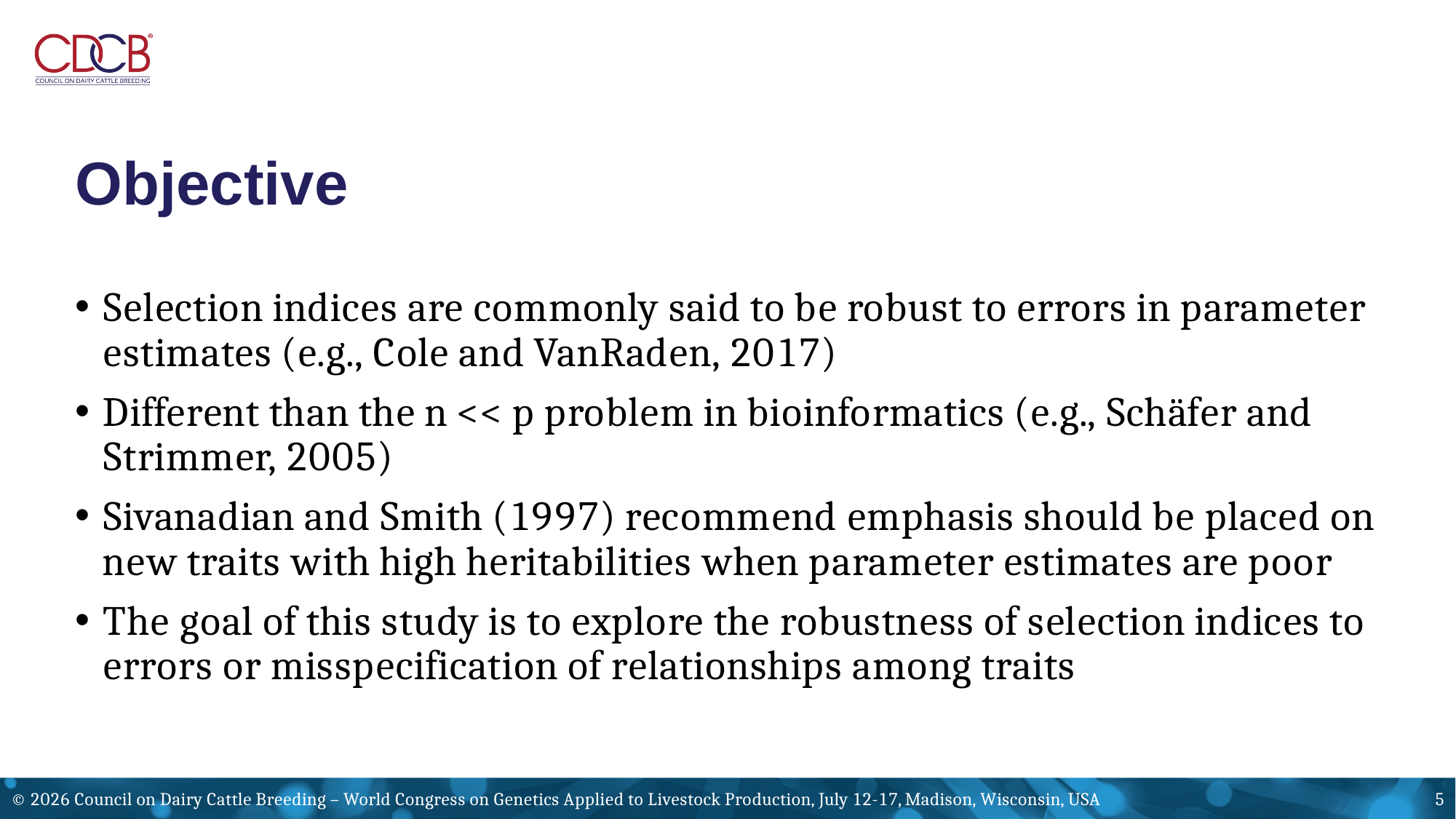

# Objective
Selection indices are commonly said to be robust to errors in parameter estimates (e.g., Cole and VanRaden, 2017)
Different than the n << p problem in bioinformatics (e.g., Schäfer and Strimmer, 2005)
Sivanadian and Smith (1997) recommend emphasis should be placed on new traits with high heritabilities when parameter estimates are poor
The goal of this study is to explore the robustness of selection indices to errors or misspecification of relationships among traits
© 2026 Council on Dairy Cattle Breeding – World Congress on Genetics Applied to Livestock Production, July 12-17, Madison, Wisconsin, USA
5